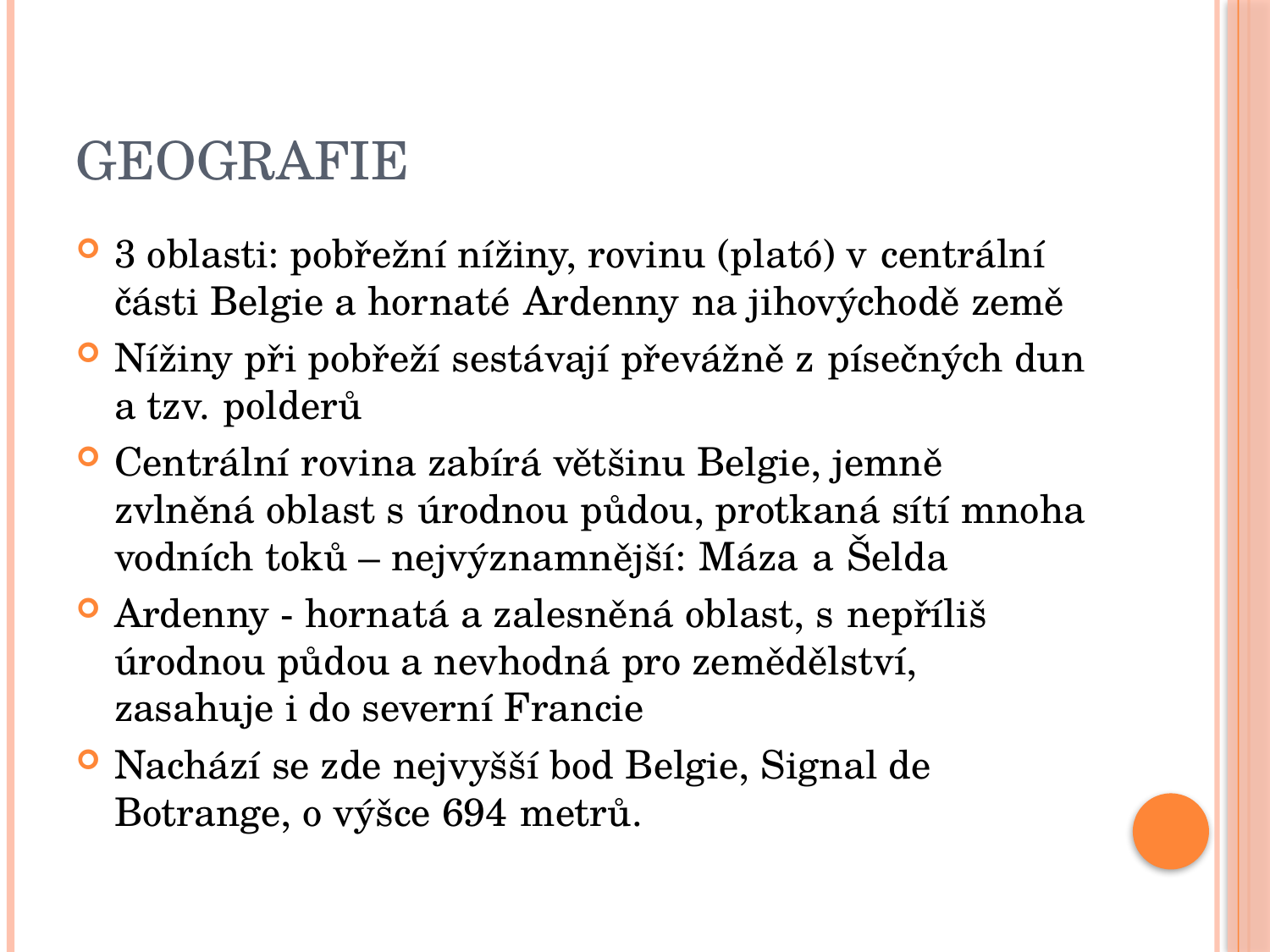

# Geografie
3 oblasti: pobřežní nížiny, rovinu (plató) v centrální části Belgie a hornaté Ardenny na jihovýchodě země
Nížiny při pobřeží sestávají převážně z písečných dun a tzv. polderů
Centrální rovina zabírá většinu Belgie, jemně zvlněná oblast s úrodnou půdou, protkaná sítí mnoha vodních toků – nejvýznamnější: Máza a Šelda
Ardenny - hornatá a zalesněná oblast, s nepříliš úrodnou půdou a nevhodná pro zemědělství, zasahuje i do severní Francie
Nachází se zde nejvyšší bod Belgie, Signal de Botrange, o výšce 694 metrů.